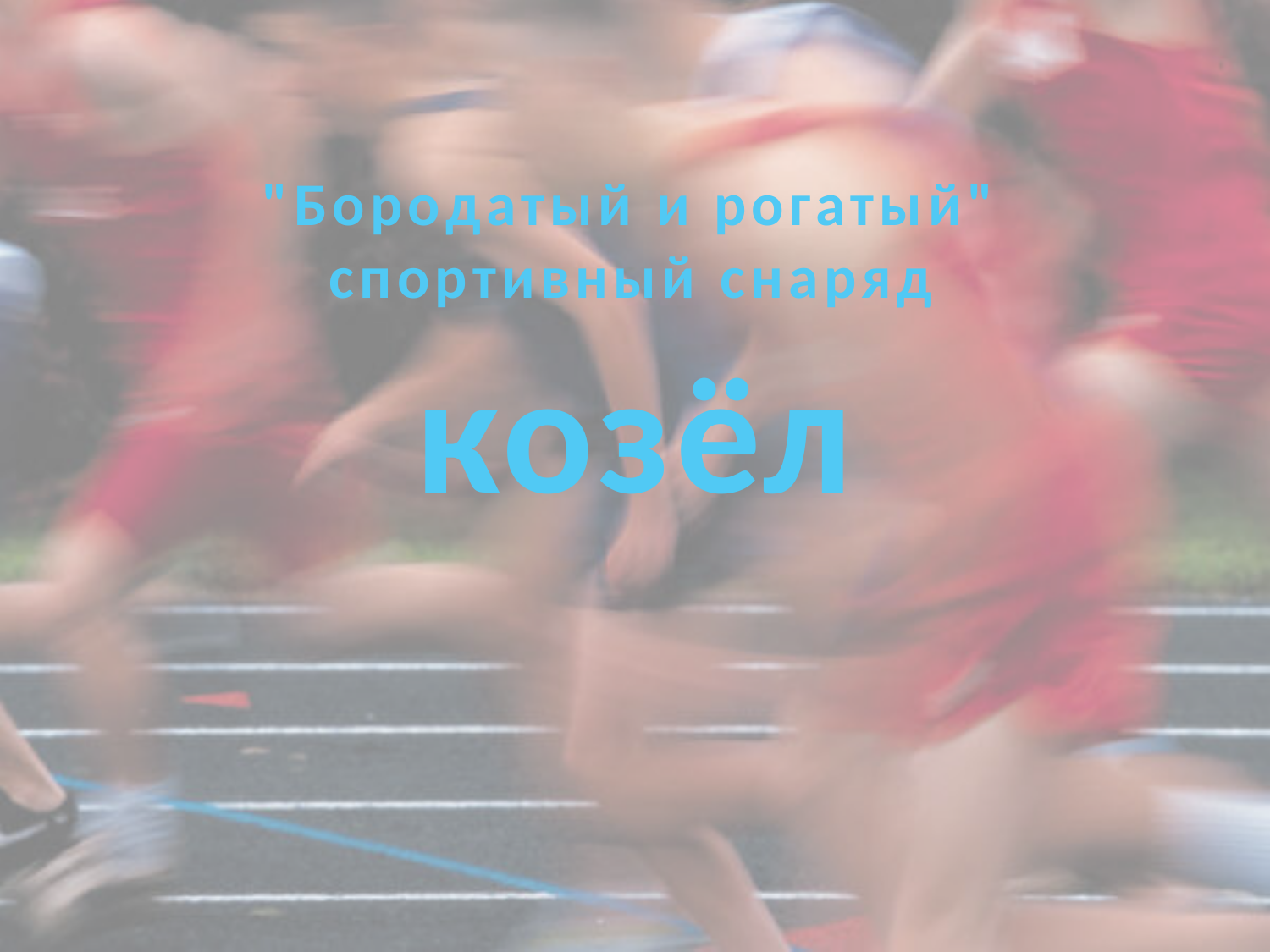

# "Бородатый и рогатый" спортивный снаряд
козёл